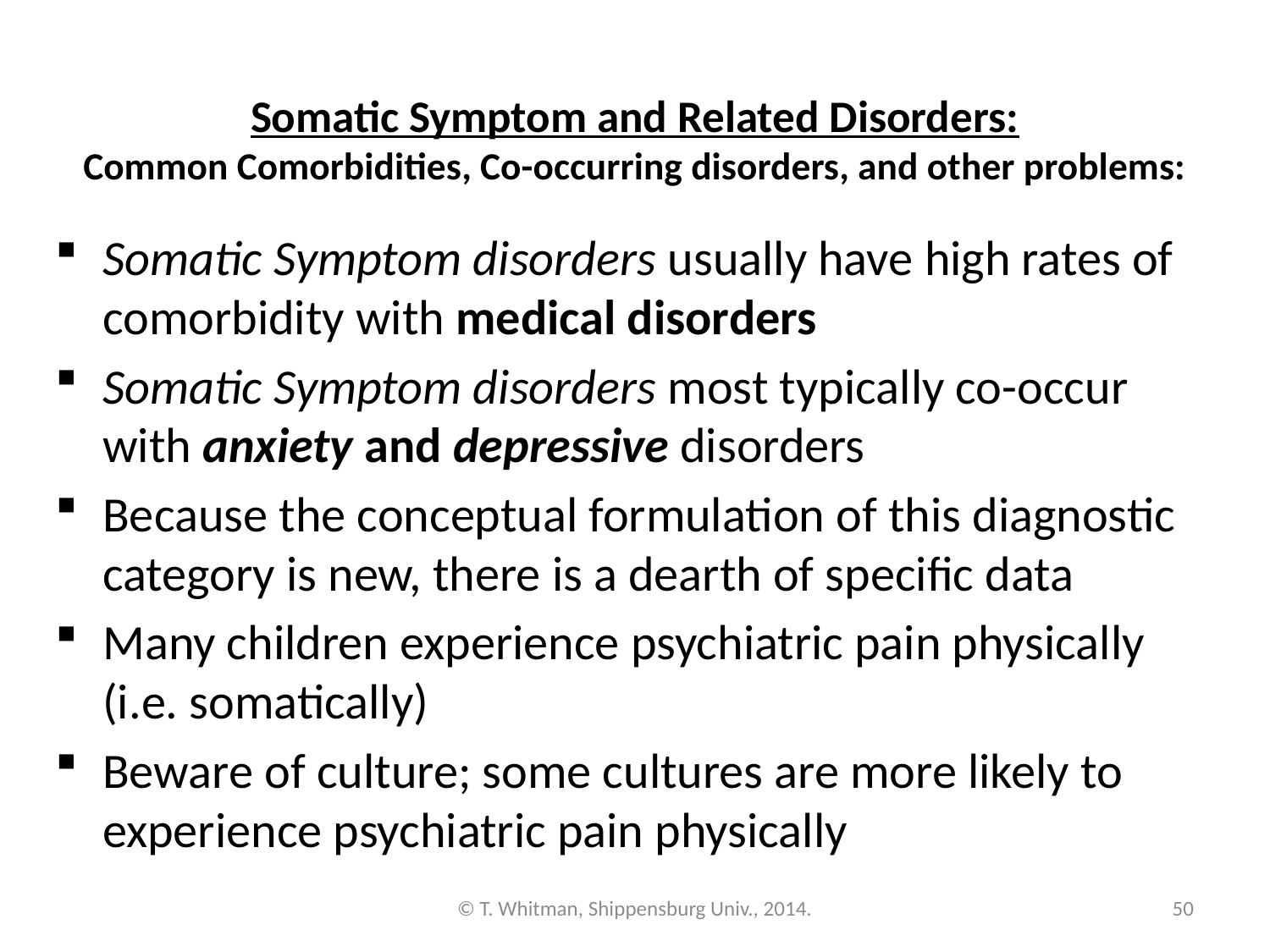

# Somatic Symptom and Related Disorders: Common Comorbidities, Co-occurring disorders, and other problems:
Somatic Symptom disorders usually have high rates of comorbidity with medical disorders
Somatic Symptom disorders most typically co-occur with anxiety and depressive disorders
Because the conceptual formulation of this diagnostic category is new, there is a dearth of specific data
Many children experience psychiatric pain physically (i.e. somatically)
Beware of culture; some cultures are more likely to experience psychiatric pain physically
© T. Whitman, Shippensburg Univ., 2014.
50